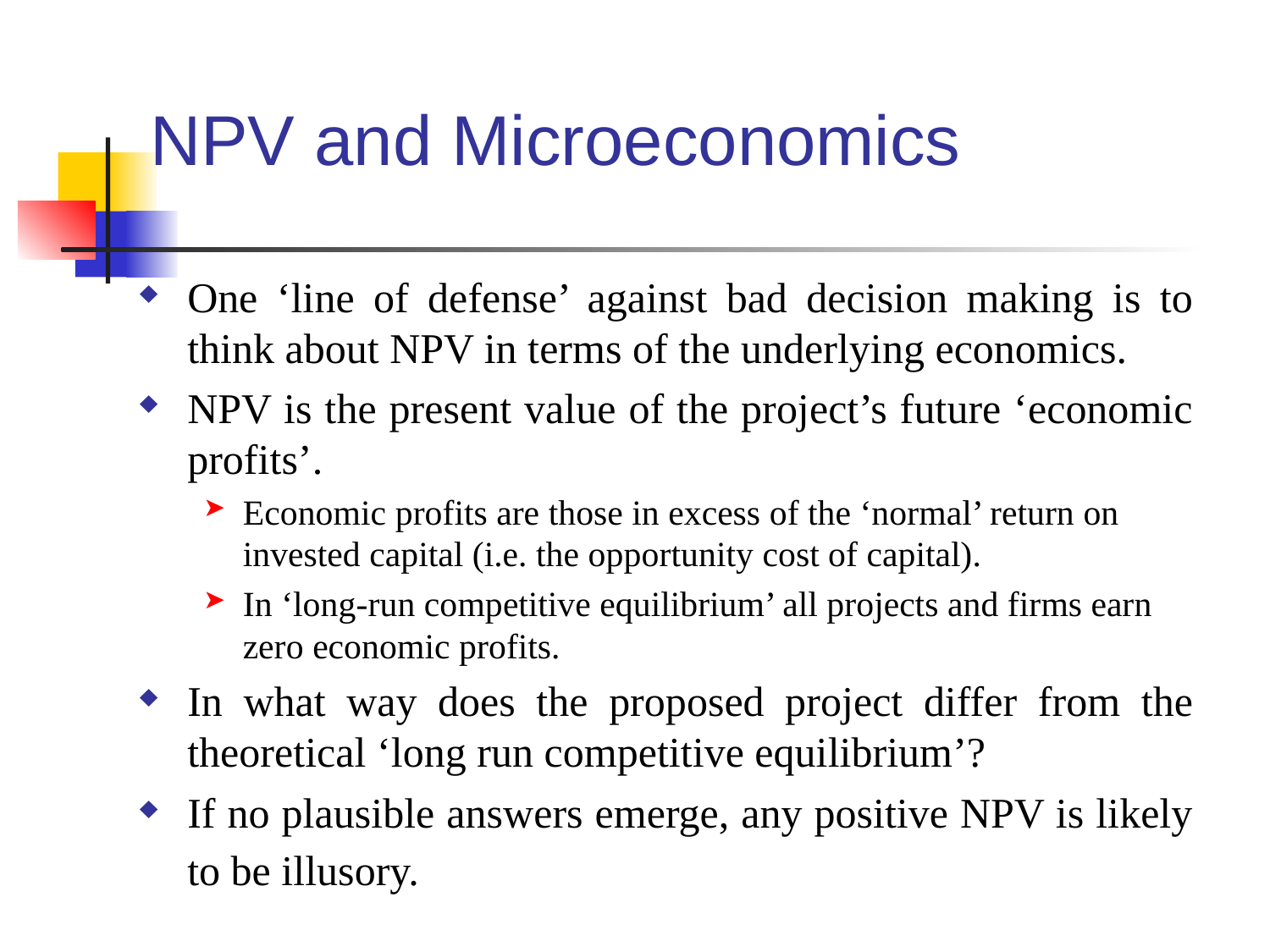

NPV and Microeconomics
One ‘line of defense’ against bad decision making is to think about NPV in terms of the underlying economics.
NPV is the present value of the project’s future ‘economic profits’.
Economic profits are those in excess of the ‘normal’ return on invested capital (i.e. the opportunity cost of capital).
In ‘long-run competitive equilibrium’ all projects and firms earn zero economic profits.
In what way does the proposed project differ from the theoretical ‘long run competitive equilibrium’?
If no plausible answers emerge, any positive NPV is likely to be illusory.